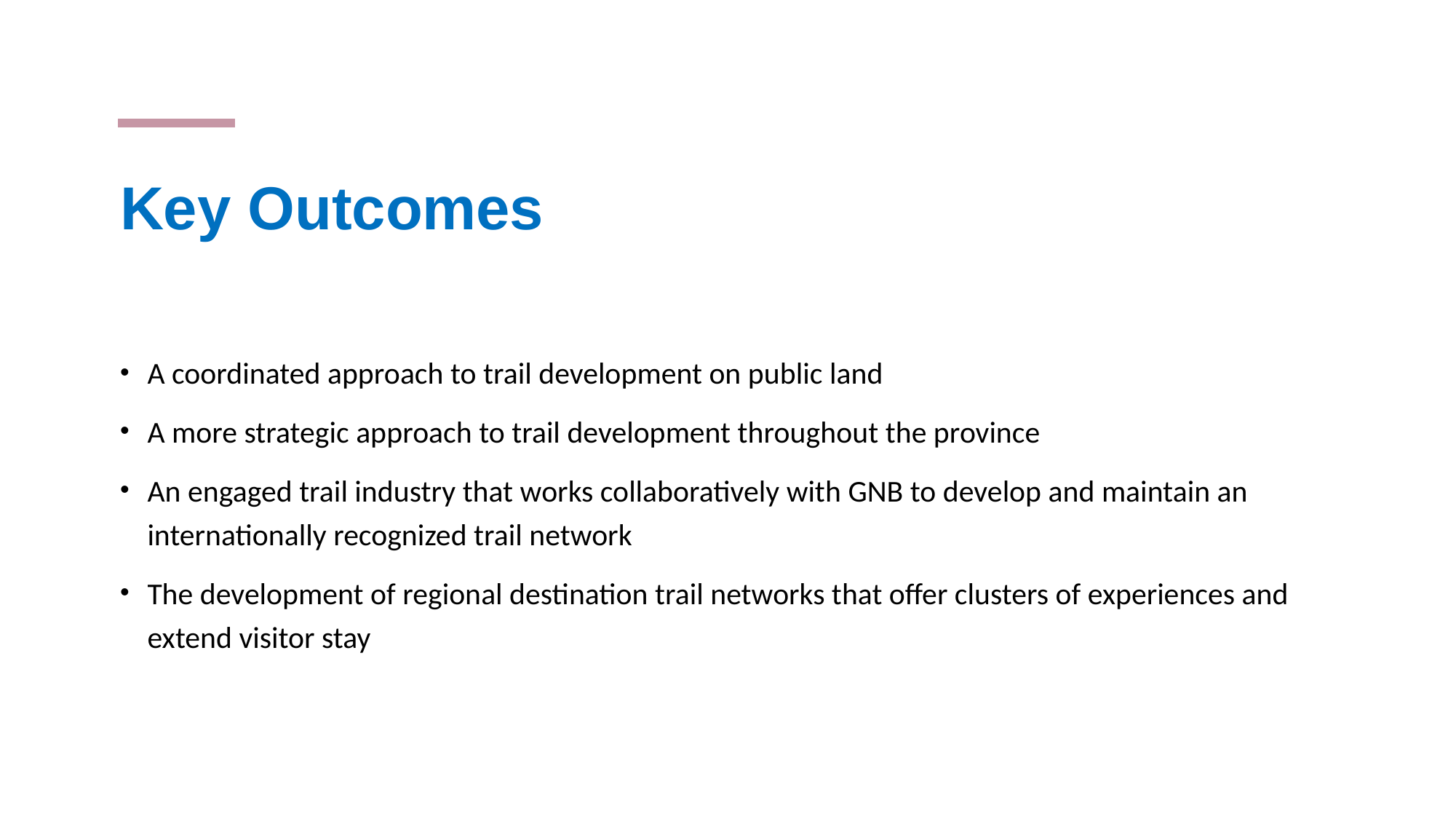

# Key Outcomes
A coordinated approach to trail development on public land
A more strategic approach to trail development throughout the province
An engaged trail industry that works collaboratively with GNB to develop and maintain an internationally recognized trail network
The development of regional destination trail networks that offer clusters of experiences and extend visitor stay